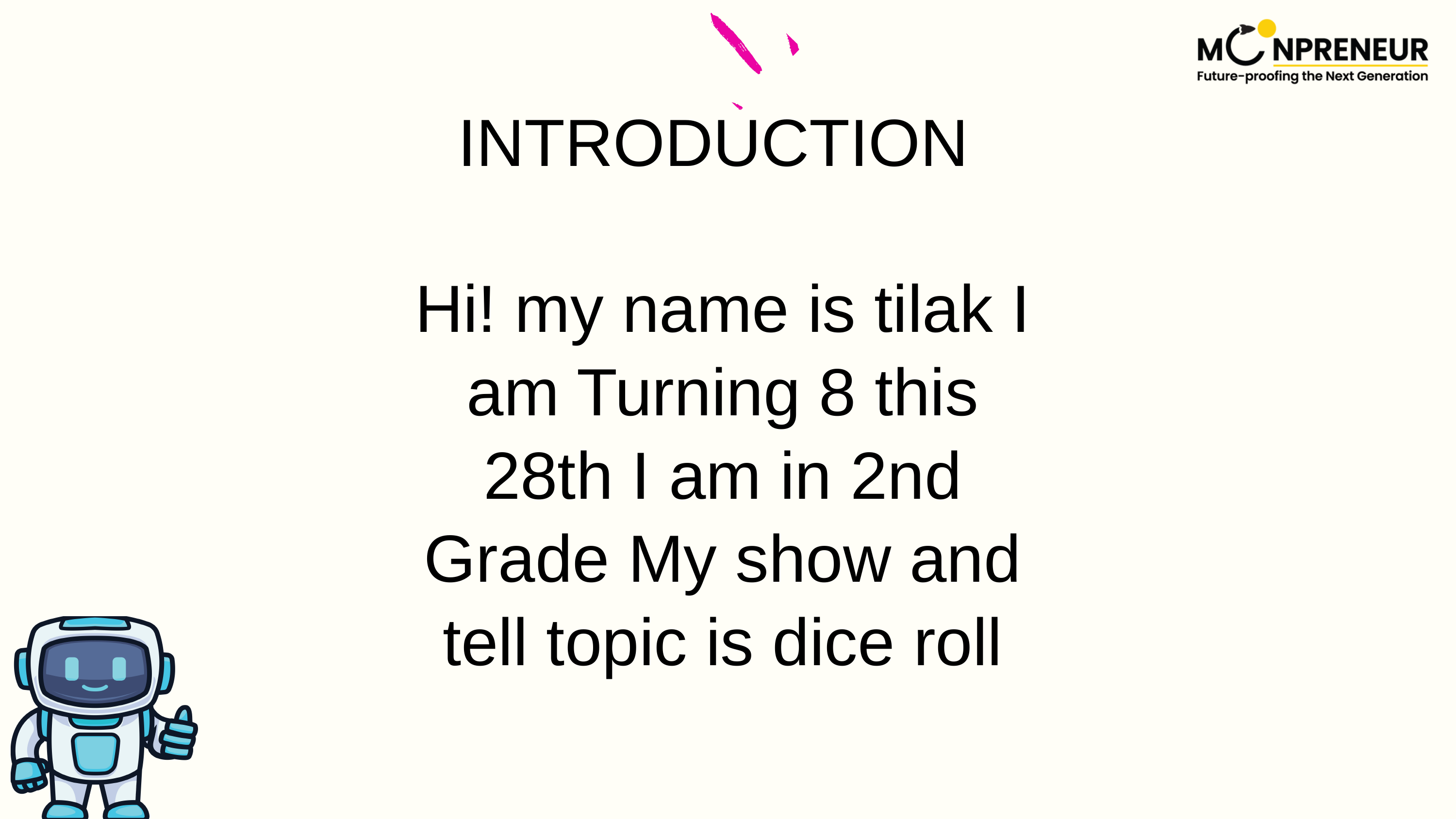

INTRODUCTION

Hi! my name is tilak I am Turning 8 this 28th I am in 2nd Grade My show and tell topic is dice roll